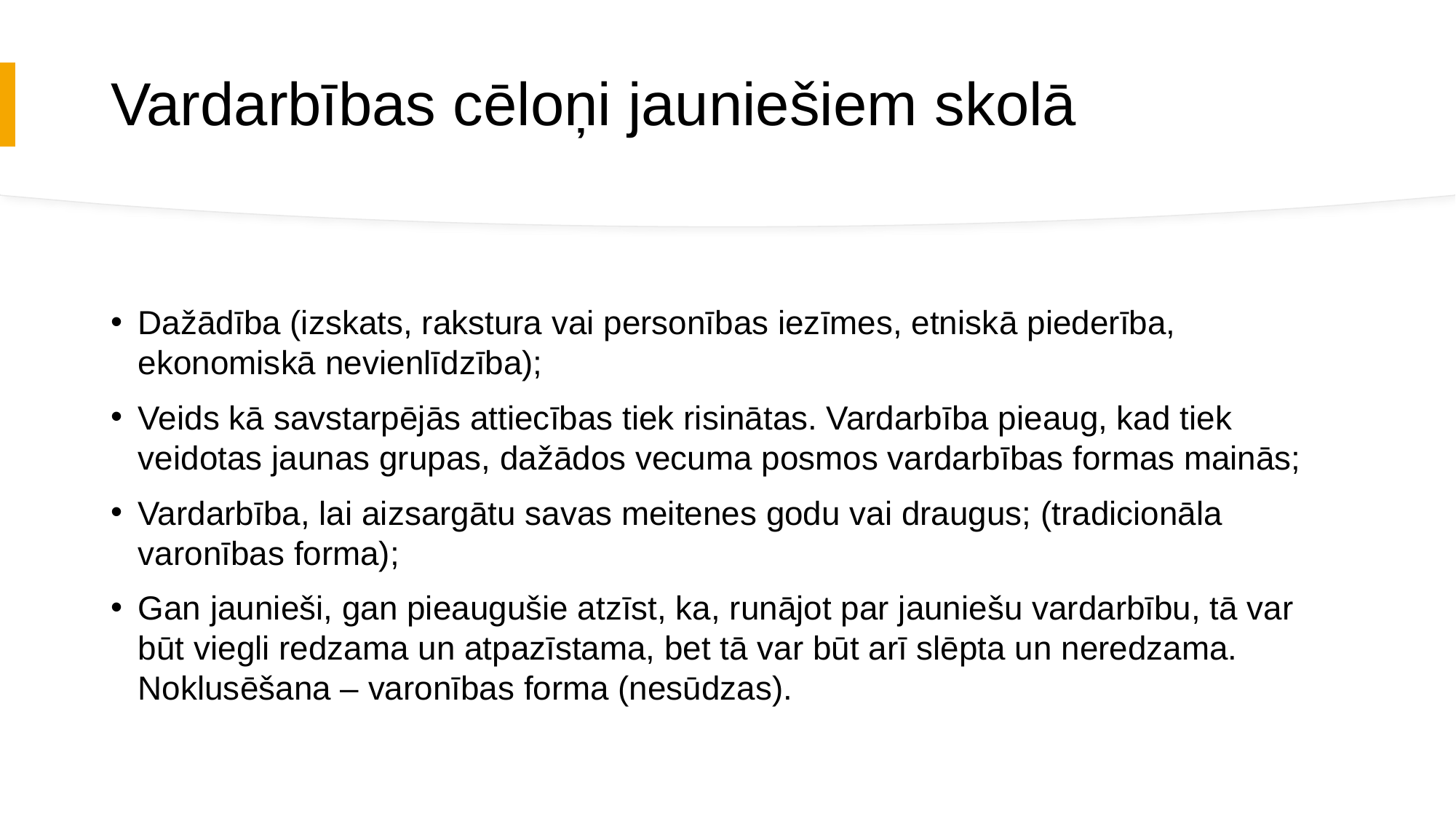

# Vardarbības cēloņi jauniešiem skolā

Dažādība (izskats, rakstura vai personības iezīmes, etniskā piederība, ekonomiskā nevienlīdzība);
Veids kā savstarpējās attiecības tiek risinātas. Vardarbība pieaug, kad tiek veidotas jaunas grupas, dažādos vecuma posmos vardarbības formas mainās;
Vardarbība, lai aizsargātu savas meitenes godu vai draugus; (tradicionāla varonības forma);
Gan jaunieši, gan pieaugušie atzīst, ka, runājot par jauniešu vardarbību, tā var būt viegli redzama un atpazīstama, bet tā var būt arī slēpta un neredzama. Noklusēšana – varonības forma (nesūdzas).